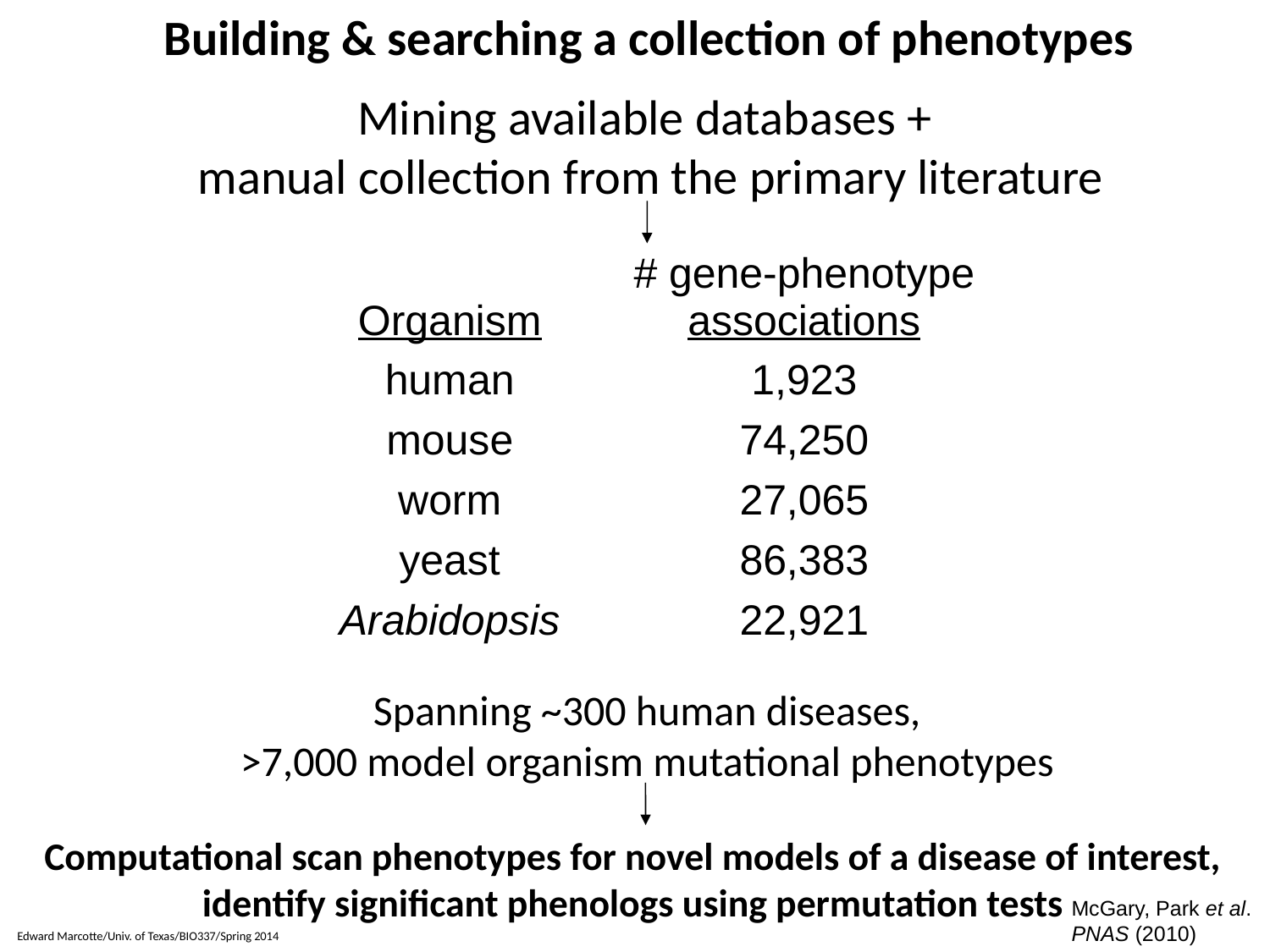

Building & searching a collection of phenotypes
Mining available databases +
manual collection from the primary literature

| Organism | # gene-phenotype associations |
| --- | --- |
| human | 1,923 |
| mouse | 74,250 |
| worm | 27,065 |
| yeast | 86,383 |
| Arabidopsis | 22,921 |
Spanning ~300 human diseases,
>7,000 model organism mutational phenotypes

Computational scan phenotypes for novel models of a disease of interest,
identify significant phenologs using permutation tests
McGary, Park et al.
PNAS (2010)
Edward Marcotte/Univ. of Texas/BIO337/Spring 2014